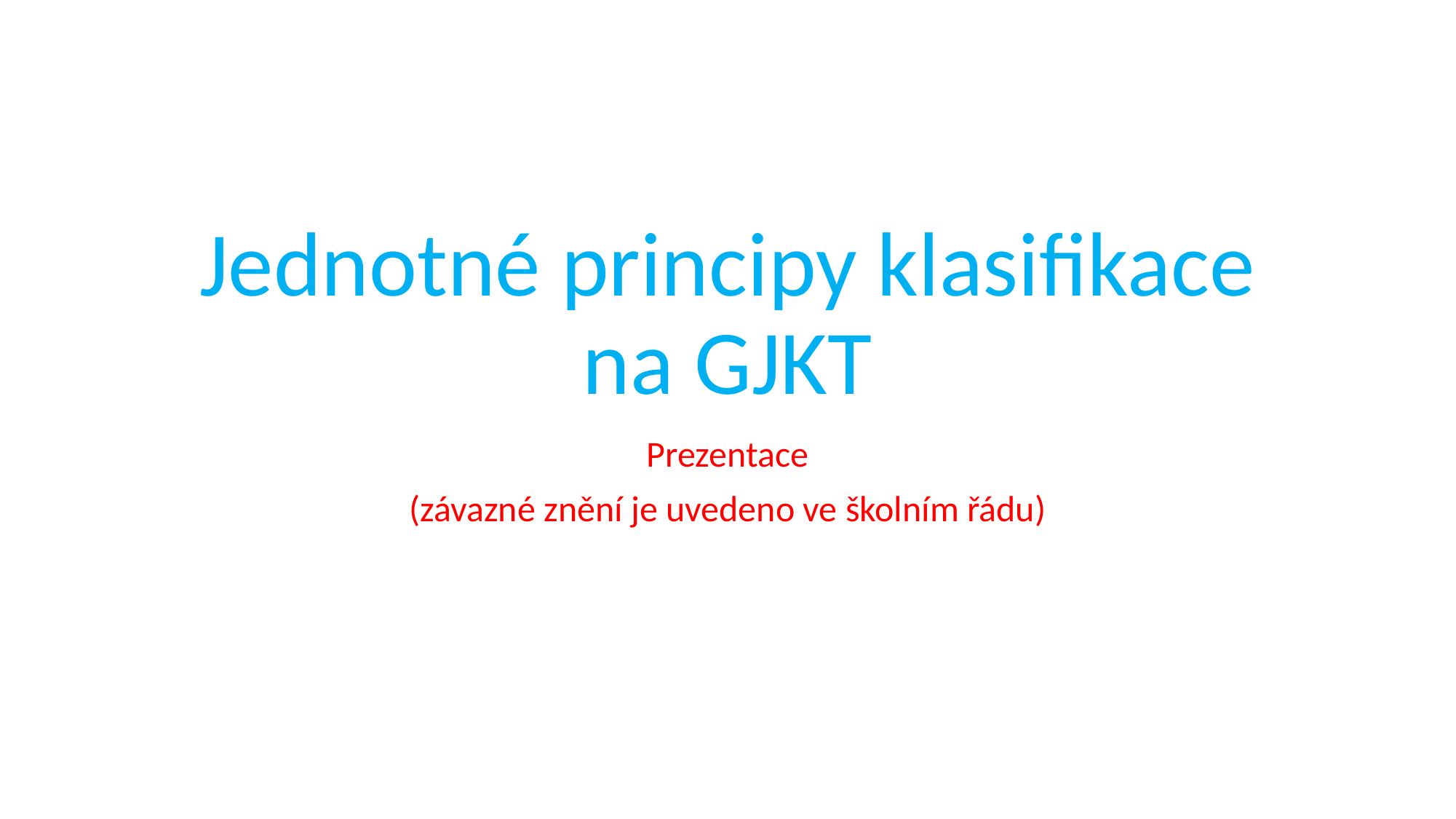

# Jednotné principy klasifikace na GJKT
Prezentace
(závazné znění je uvedeno ve školním řádu)